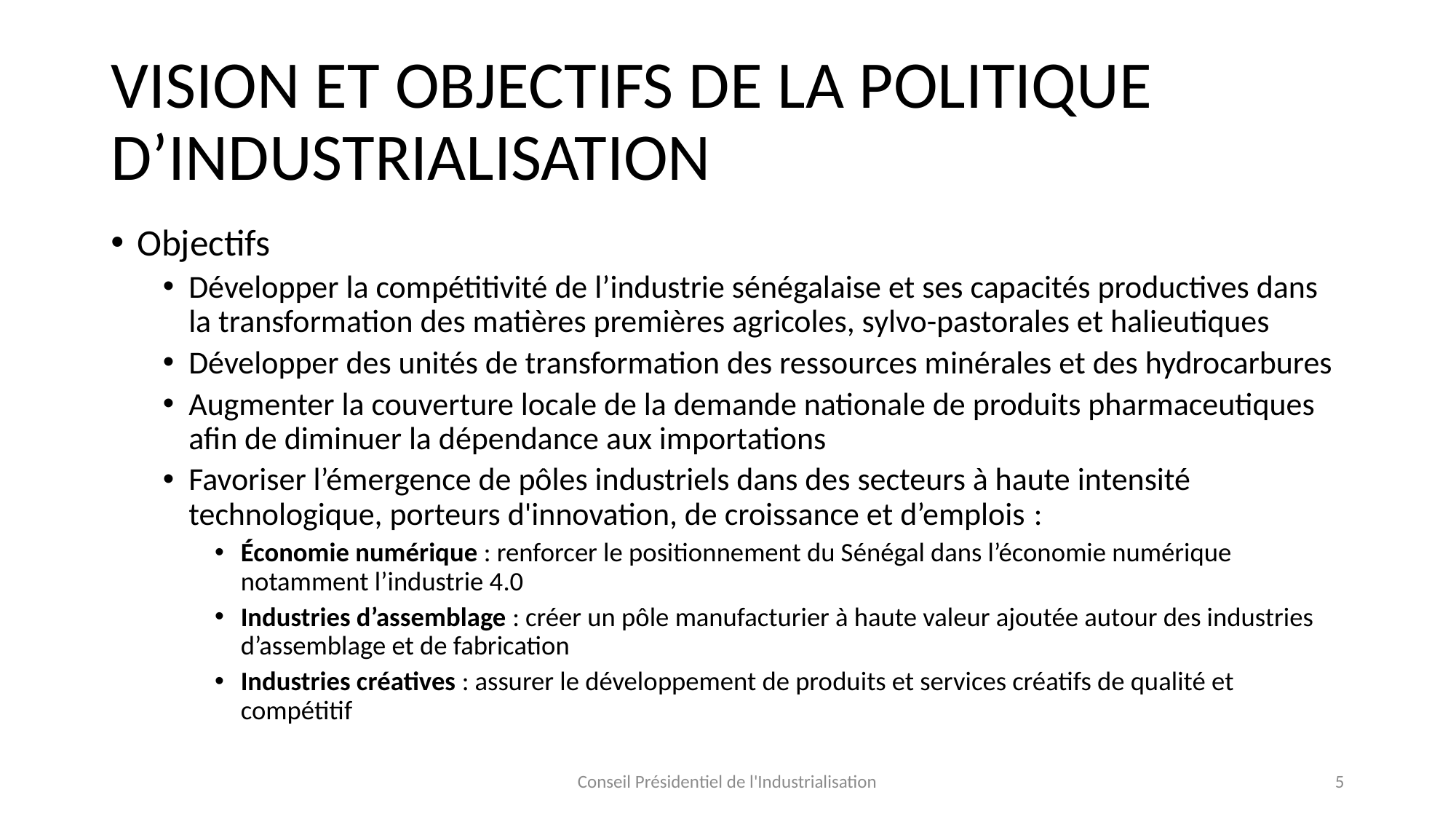

# VISION ET OBJECTIFS DE LA POLITIQUE D’INDUSTRIALISATION
Objectifs
Développer la compétitivité de l’industrie sénégalaise et ses capacités productives dans la transformation des matières premières agricoles, sylvo-pastorales et halieutiques
Développer des unités de transformation des ressources minérales et des hydrocarbures
Augmenter la couverture locale de la demande nationale de produits pharmaceutiques afin de diminuer la dépendance aux importations
Favoriser l’émergence de pôles industriels dans des secteurs à haute intensité technologique, porteurs d'innovation, de croissance et d’emplois :
Économie numérique : renforcer le positionnement du Sénégal dans l’économie numérique notamment l’industrie 4.0
Industries d’assemblage : créer un pôle manufacturier à haute valeur ajoutée autour des industries d’assemblage et de fabrication
Industries créatives : assurer le développement de produits et services créatifs de qualité et compétitif
Conseil Présidentiel de l'Industrialisation
5